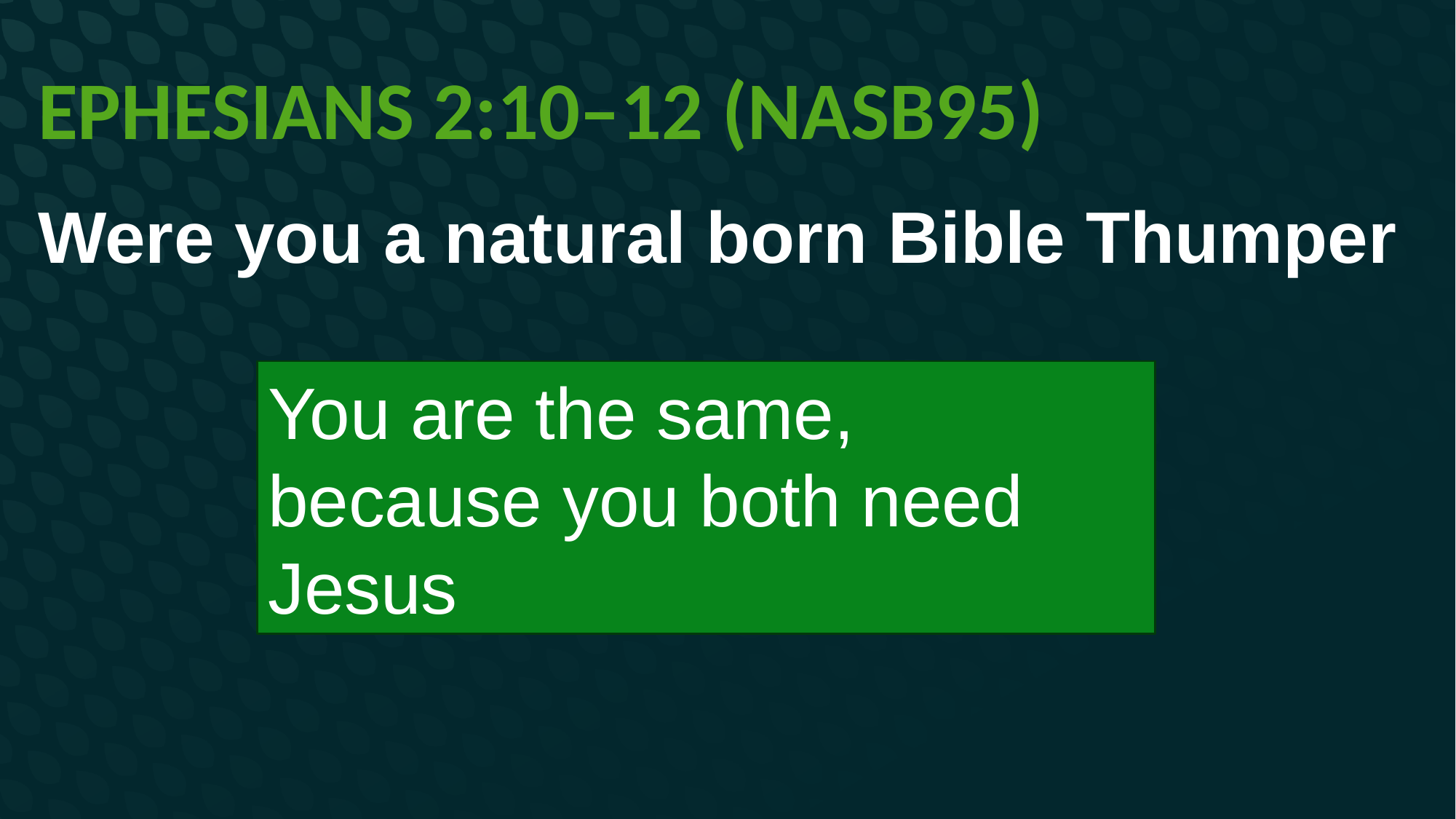

# Ephesians 2:10–12 (NASB95)
Were you a natural born Bible Thumper
You are the same, because you both need Jesus